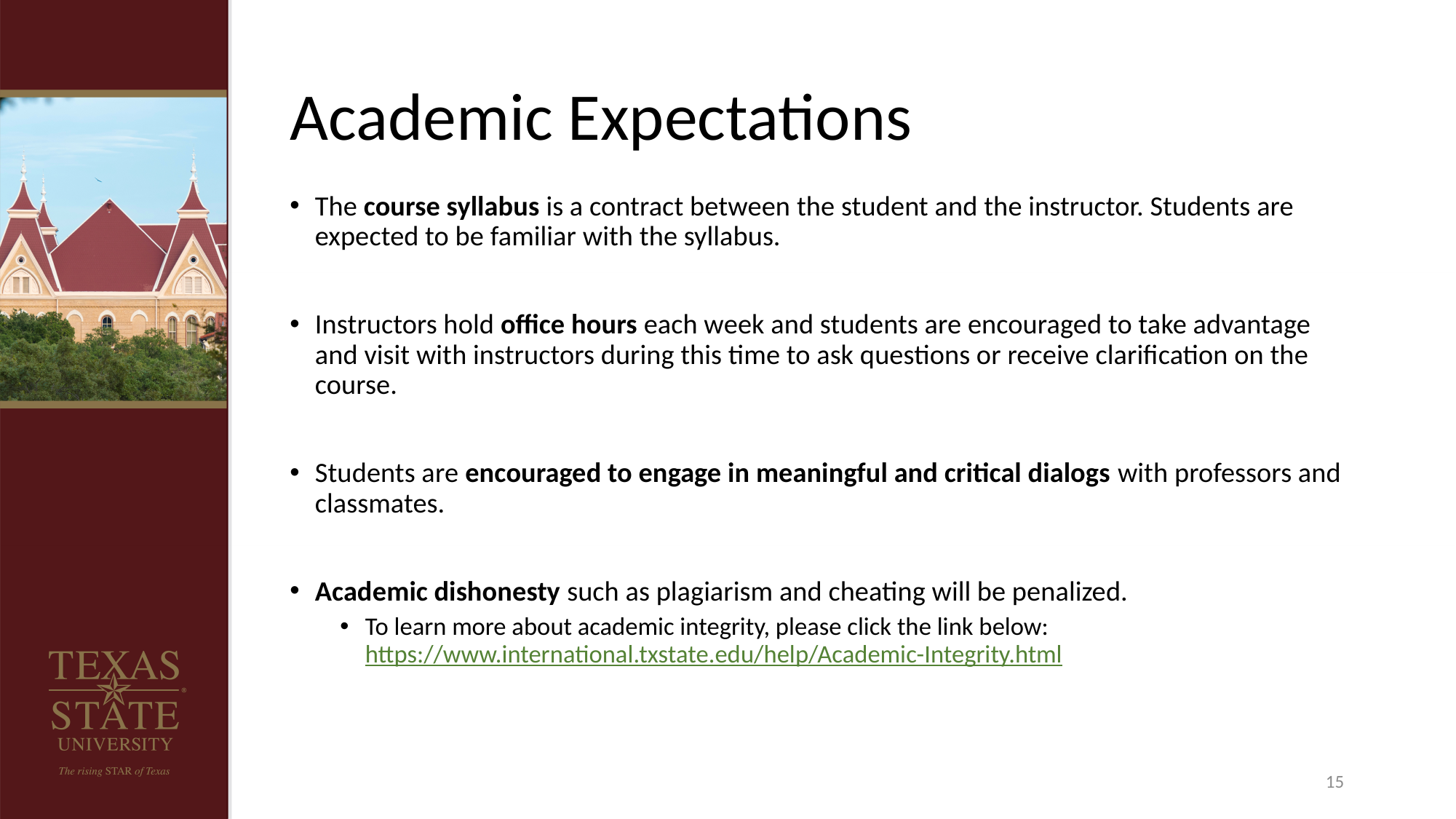

# Academic Expectations
The course syllabus is a contract between the student and the instructor. Students are expected to be familiar with the syllabus.

Instructors hold office hours each week and students are encouraged to take advantage and visit with instructors during this time to ask questions or receive clarification on the course.

Students are encouraged to engage in meaningful and critical dialogs with professors and classmates.

Academic dishonesty such as plagiarism and cheating will be penalized.
To learn more about academic integrity, please click the link below: https://www.international.txstate.edu/help/Academic-Integrity.html
15